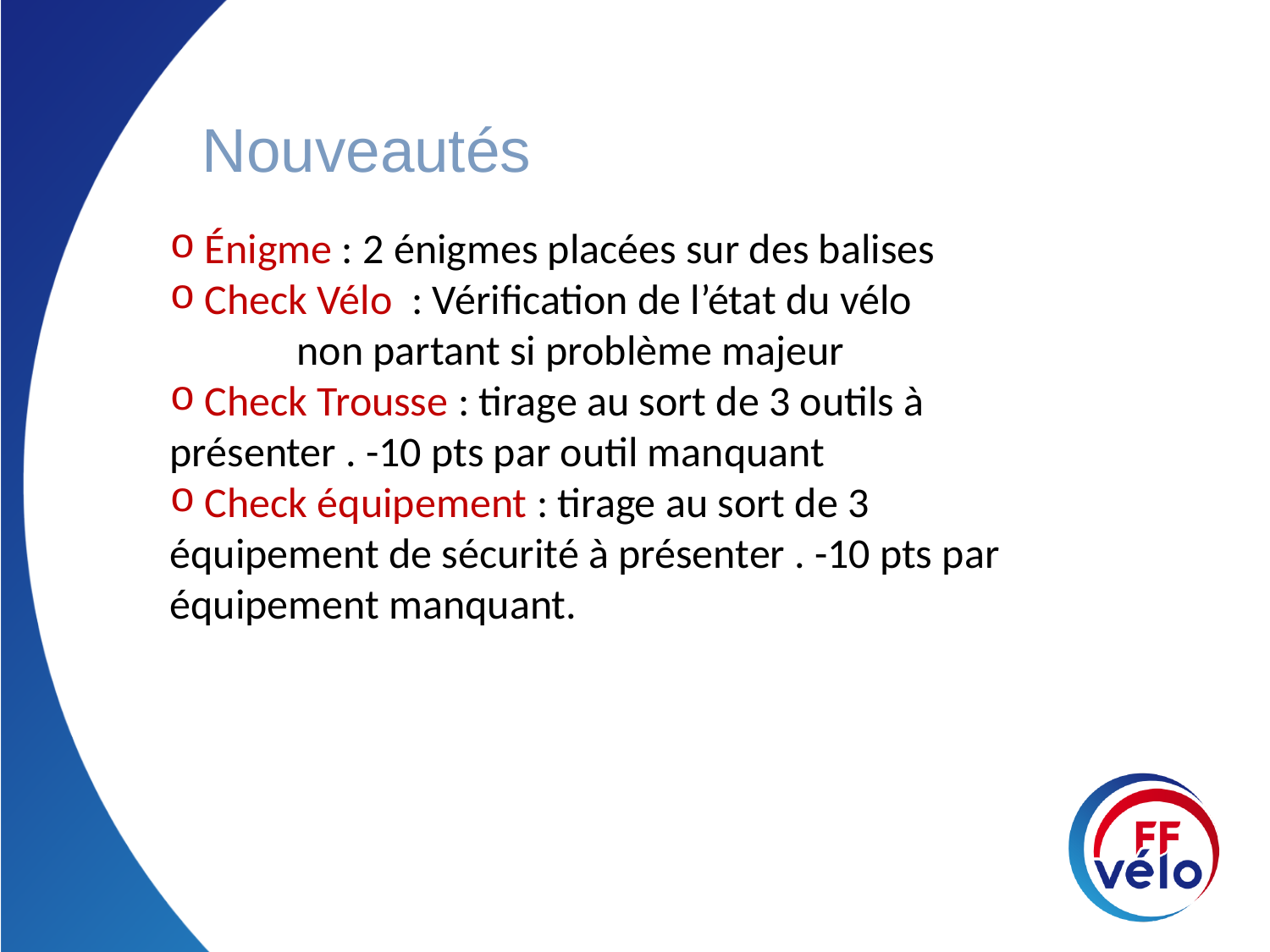

# Nouveautés
 Énigme : 2 énigmes placées sur des balises
 Check Vélo  : Vérification de l’état du vélo
	non partant si problème majeur
 Check Trousse : tirage au sort de 3 outils à présenter . -10 pts par outil manquant
 Check équipement : tirage au sort de 3 équipement de sécurité à présenter . -10 pts par équipement manquant.